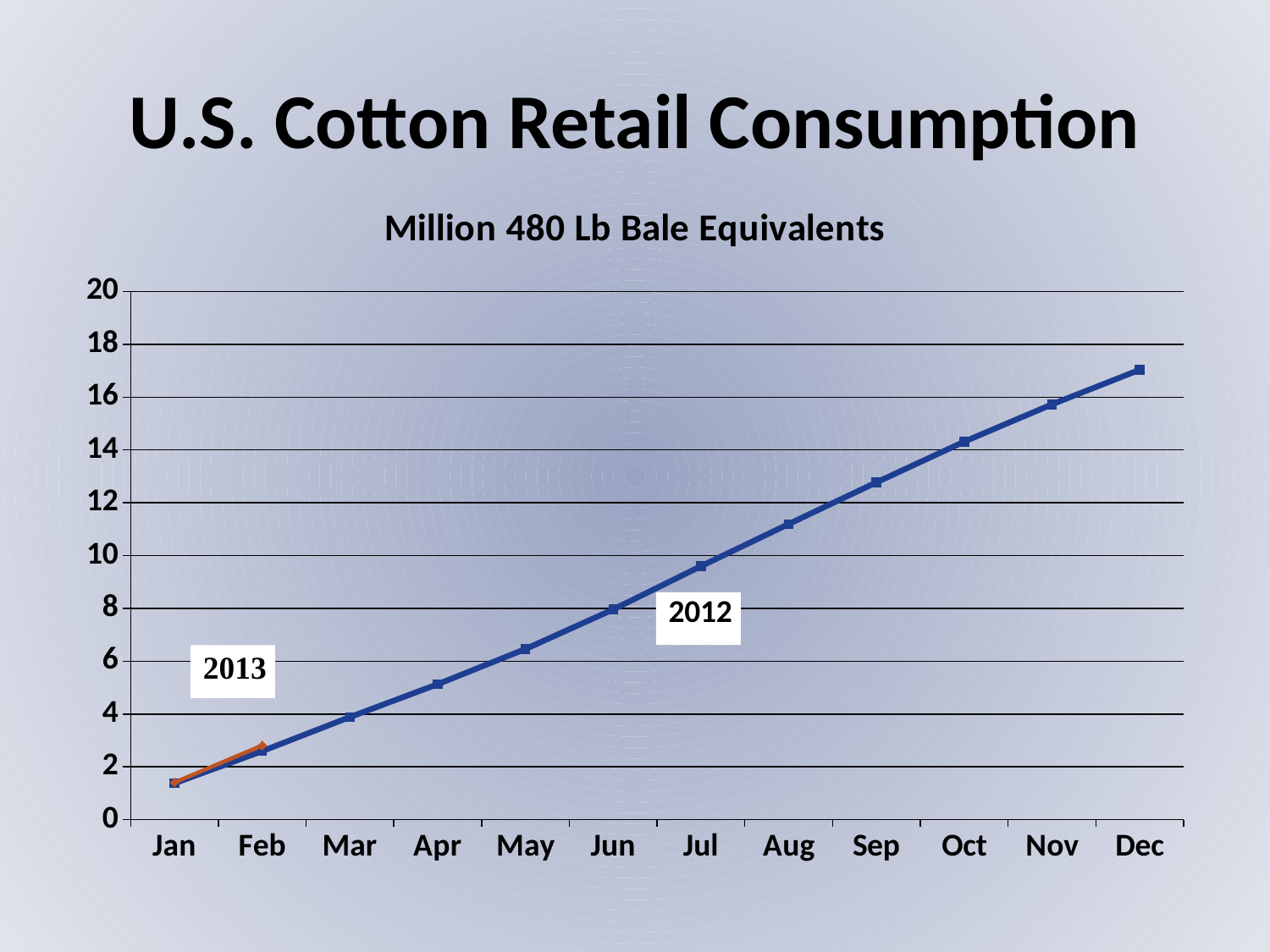

# U.S. Cotton Retail Consumption

### Chart: Million 480 Lb Bale Equivalents

| Category | 2012 | 2013 |
|---|---|---|
| Jan | 1.3771955759518257 | 1.4068997693278944 |
| Feb | 2.594767174145299 | 2.8115217317404815 |
| Mar | 3.8857466856060605 | None |
| Apr | 5.129685698329448 | None |
| May | 6.460544459903522 | None |
| Jun | 7.96035173305167 | None |
| Jul | 9.596510371617562 | None |
| Aug | 11.195391346996349 | None |
| Sep | 12.77500693989848 | None |
| Oct | 14.314361565902496 | None |
| Nov | 15.728016140701692 | None |
| Dec | 17.036549963492856 | None |